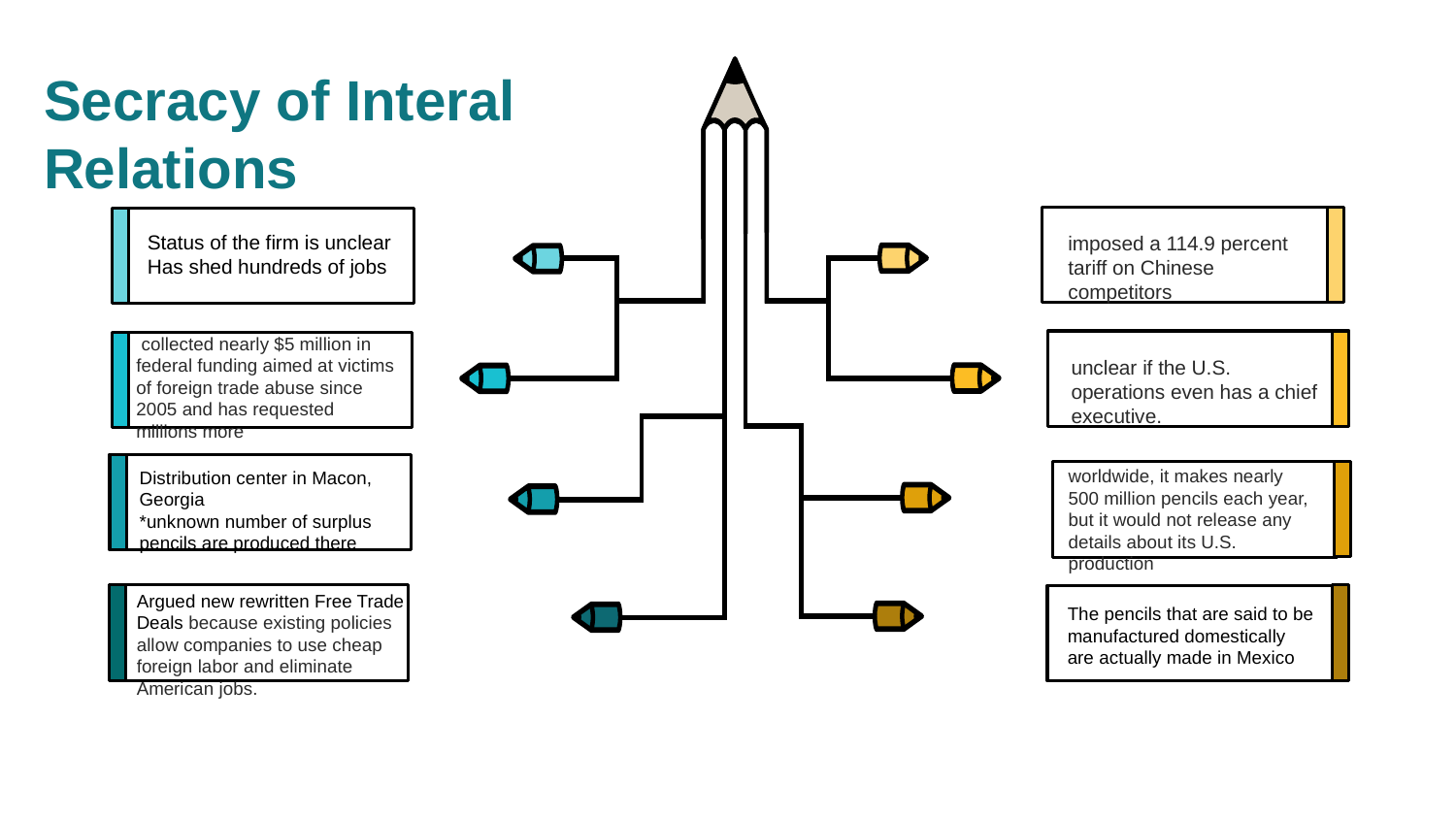

# Secracy of Interal Relations

Status of the firm is unclear
Has shed hundreds of jobs
imposed a 114.9 percent tariff on Chinese competitors
 collected nearly $5 million in federal funding aimed at victims of foreign trade abuse since 2005 and has requested millions more

unclear if the U.S. operations even has a chief executive.

worldwide, it makes nearly 500 million pencils each year, but it would not release any details about its U.S. production
Distribution center in Macon, Georgia
*unknown number of surplus pencils are produced there

Argued new rewritten Free Trade Deals because existing policies allow companies to use cheap foreign labor and eliminate American jobs.

The pencils that are said to be manufactured domestically are actually made in Mexico